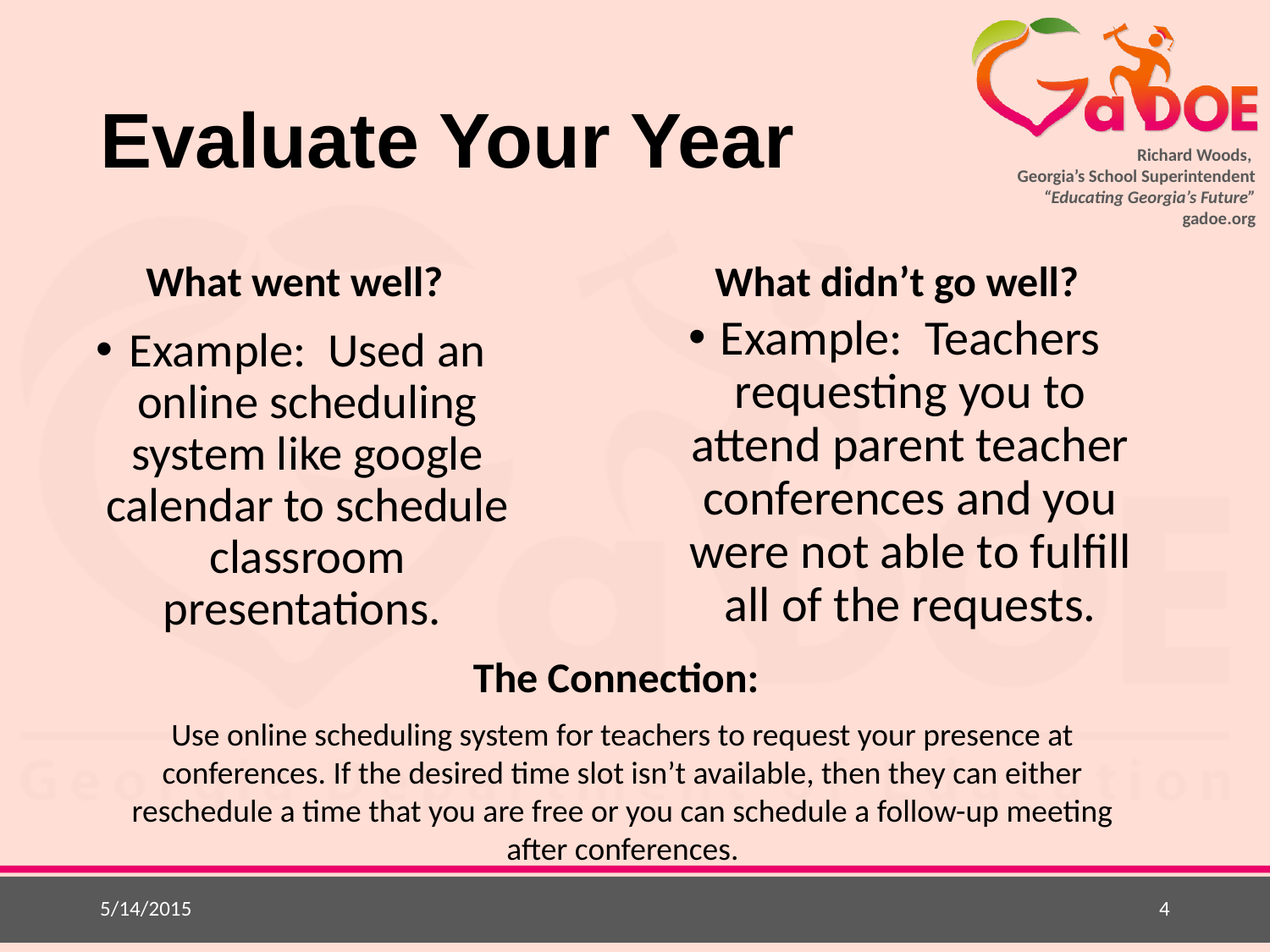

# Evaluate Your Year
What went well?
What didn’t go well?
Example:  Teachers requesting you to attend parent teacher conferences and you were not able to fulfill all of the requests.
Example:  Used an online scheduling system like google calendar to schedule classroom presentations.
The Connection:
Use online scheduling system for teachers to request your presence at conferences. If the desired time slot isn’t available, then they can either reschedule a time that you are free or you can schedule a follow-up meeting after conferences.
5/14/2015
4